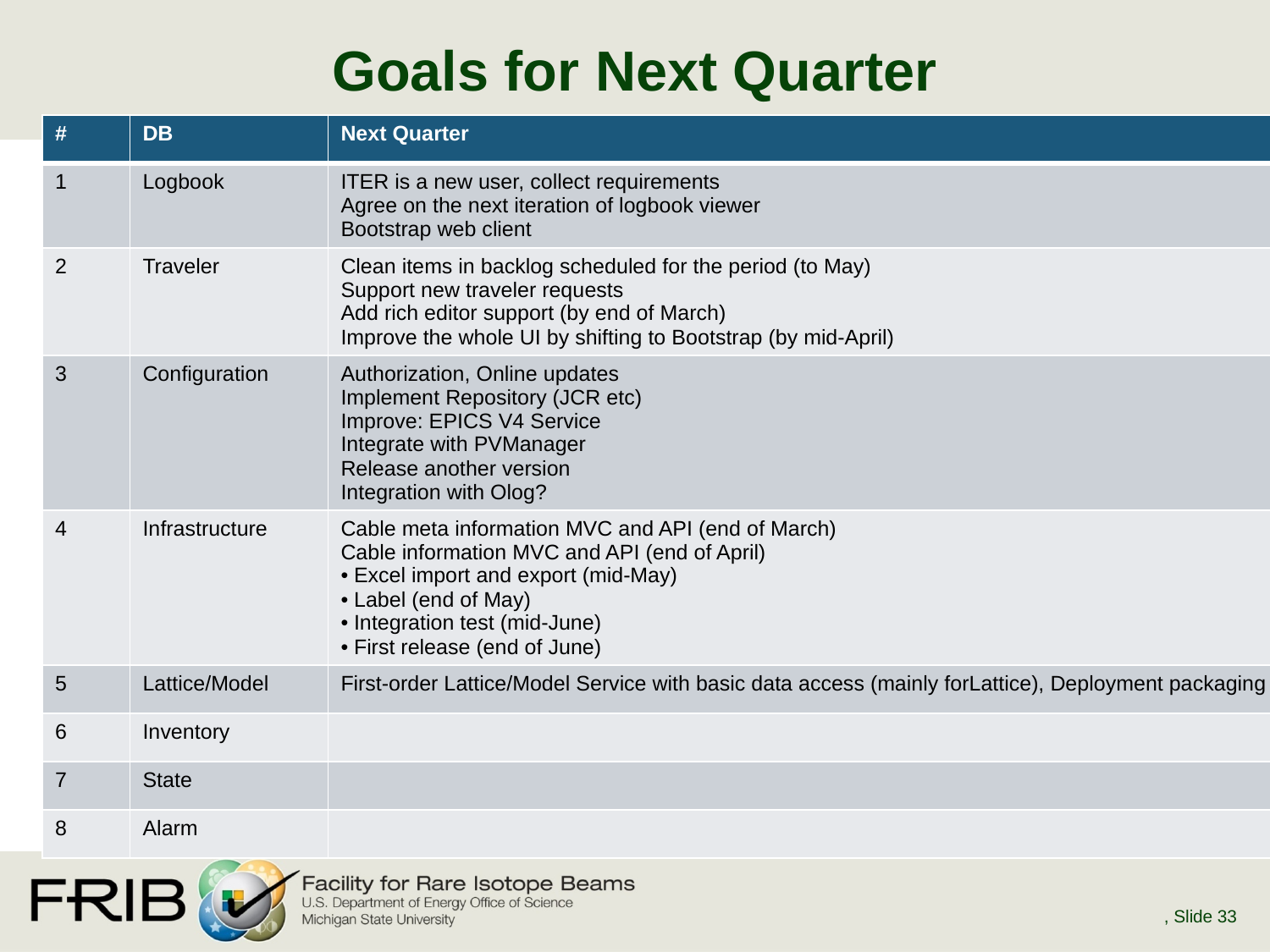

# Goals for Next Quarter
| # | DB | Next Quarter |
| --- | --- | --- |
| 1 | Logbook | ITER is a new user, collect requirements Agree on the next iteration of logbook viewer Bootstrap web client |
| 2 | Traveler | Clean items in backlog scheduled for the period (to May) Support new traveler requests Add rich editor support (by end of March) Improve the whole UI by shifting to Bootstrap (by mid-April) |
| 3 | Configuration | Authorization, Online updates Implement Repository (JCR etc) Improve: EPICS V4 Service Integrate with PVManager Release another version Integration with Olog? |
| 4 | Infrastructure | Cable meta information MVC and API (end of March) Cable information MVC and API (end of April) • Excel import and export (mid-May) • Label (end of May) • Integration test (mid-June) • First release (end of June) |
| 5 | Lattice/Model | First-order Lattice/Model Service with basic data access (mainly forLattice), Deployment packaging |
| 6 | Inventory |  |
| 7 | State |  |
| 8 | Alarm |  |
, Slide 33